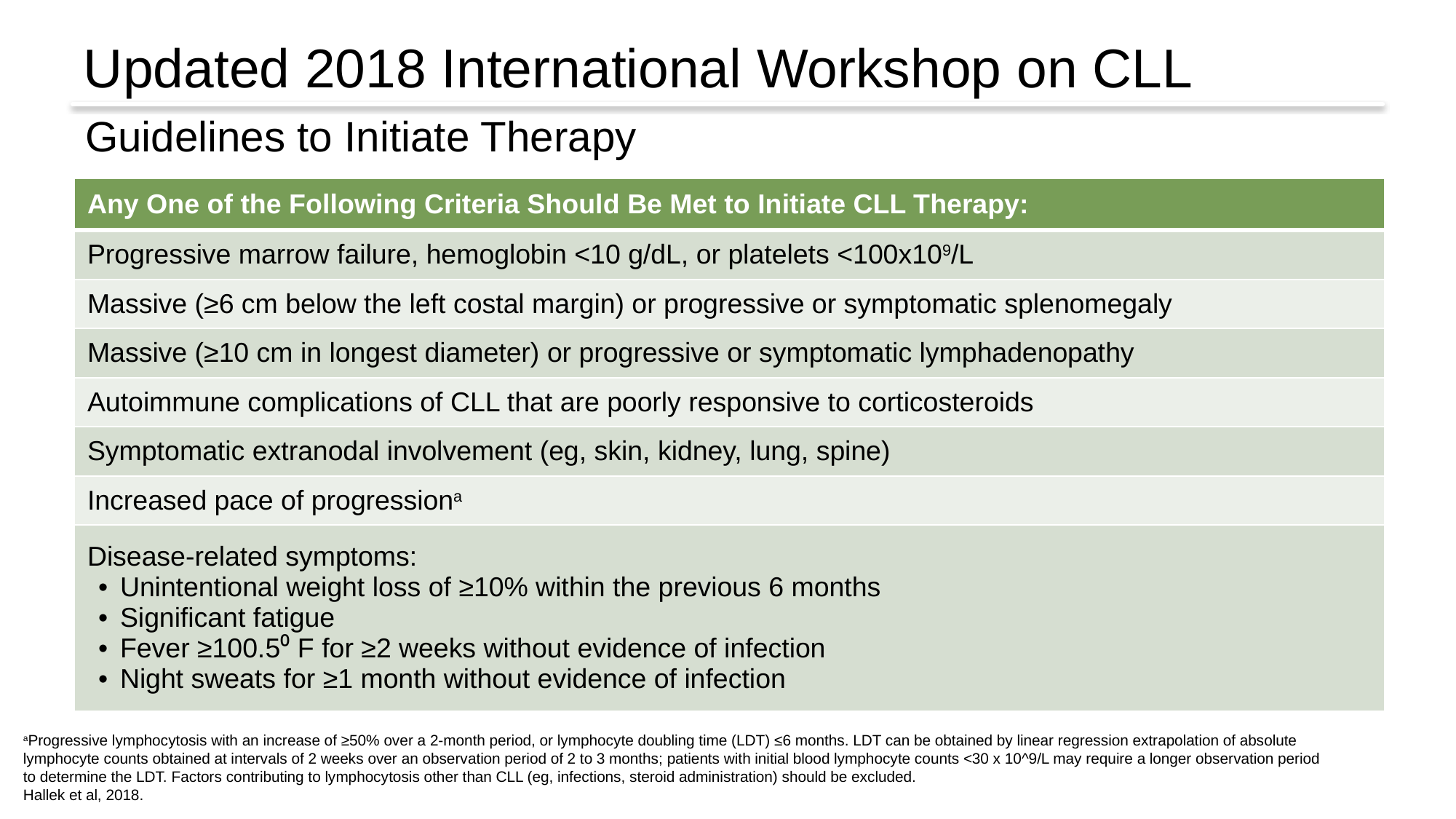

# Updated 2018 International Workshop on CLL
Guidelines to Initiate Therapy
| Any One of the Following Criteria Should Be Met to Initiate CLL Therapy: |
| --- |
| Progressive marrow failure, hemoglobin <10 g/dL, or platelets <100x109/L |
| Massive (≥6 cm below the left costal margin) or progressive or symptomatic splenomegaly |
| Massive (≥10 cm in longest diameter) or progressive or symptomatic lymphadenopathy |
| Autoimmune complications of CLL that are poorly responsive to corticosteroids |
| Symptomatic extranodal involvement (eg, skin, kidney, lung, spine) |
| Increased pace of progressiona |
| Disease-related symptoms: Unintentional weight loss of ≥10% within the previous 6 months Significant fatigue Fever ≥100.5⁰ F for ≥2 weeks without evidence of infection Night sweats for ≥1 month without evidence of infection |
aProgressive lymphocytosis with an increase of ≥50% over a 2-month period, or lymphocyte doubling time (LDT) ≤6 months. LDT can be obtained by linear regression extrapolation of absolute
lymphocyte counts obtained at intervals of 2 weeks over an observation period of 2 to 3 months; patients with initial blood lymphocyte counts <30 x 10^9/L may require a longer observation period
to determine the LDT. Factors contributing to lymphocytosis other than CLL (eg, infections, steroid administration) should be excluded.
Hallek et al, 2018.